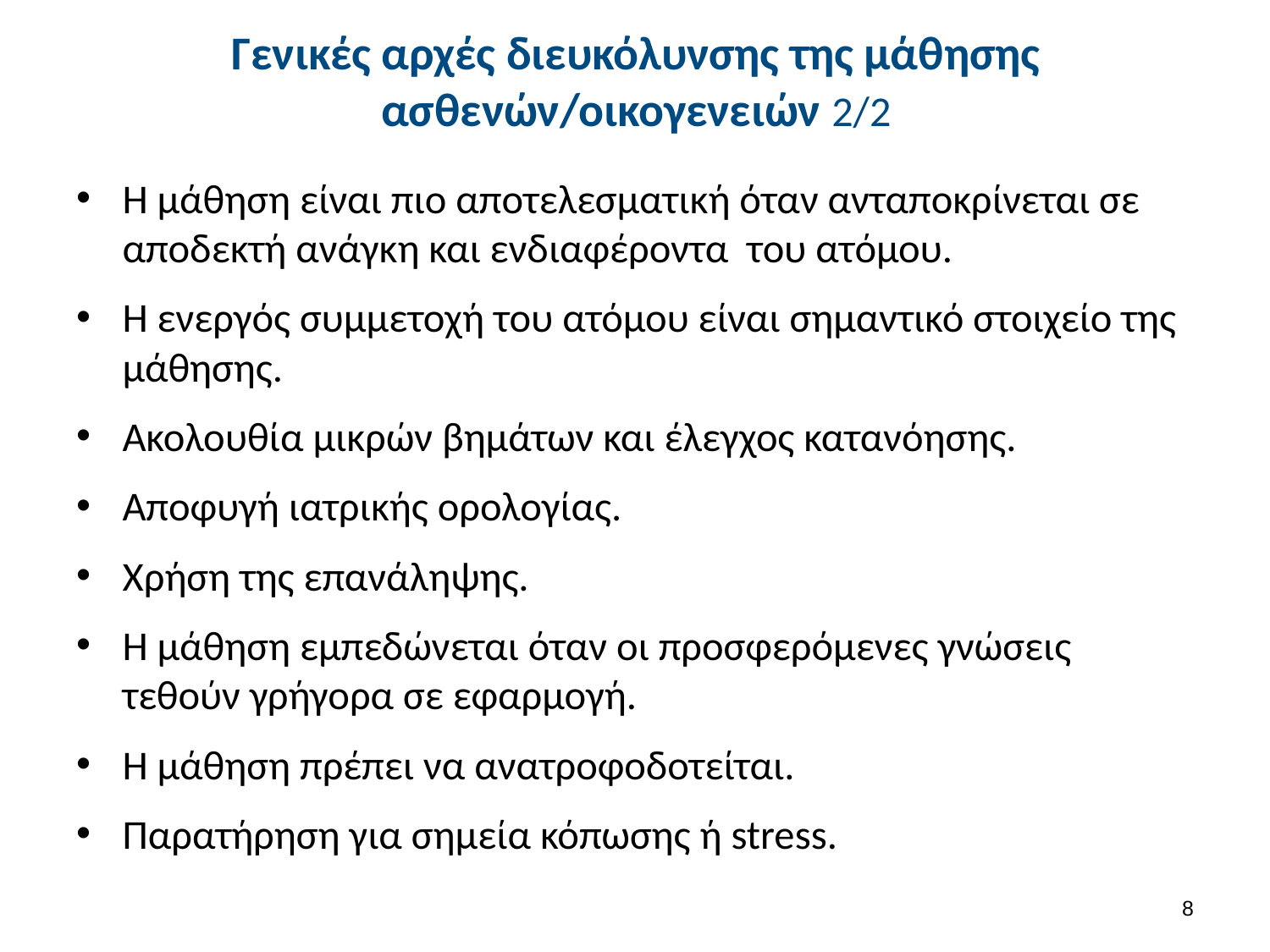

# Γενικές αρχές διευκόλυνσης της μάθησης ασθενών/οικογενειών 2/2
Η μάθηση είναι πιο αποτελεσματική όταν ανταποκρίνεται σε αποδεκτή ανάγκη και ενδιαφέροντα  του ατόμου.
Η ενεργός συμμετοχή του ατόμου είναι σημαντικό στοιχείο της μάθησης.
Ακολουθία μικρών βημάτων και έλεγχος κατανόησης.
Αποφυγή ιατρικής ορολογίας.
Χρήση της επανάληψης.
Η μάθηση εμπεδώνεται όταν οι προσφερόμενες γνώσεις τεθούν γρήγορα σε εφαρμογή.
Η μάθηση πρέπει να ανατροφοδοτείται.
Παρατήρηση για σημεία κόπωσης ή stress.

8